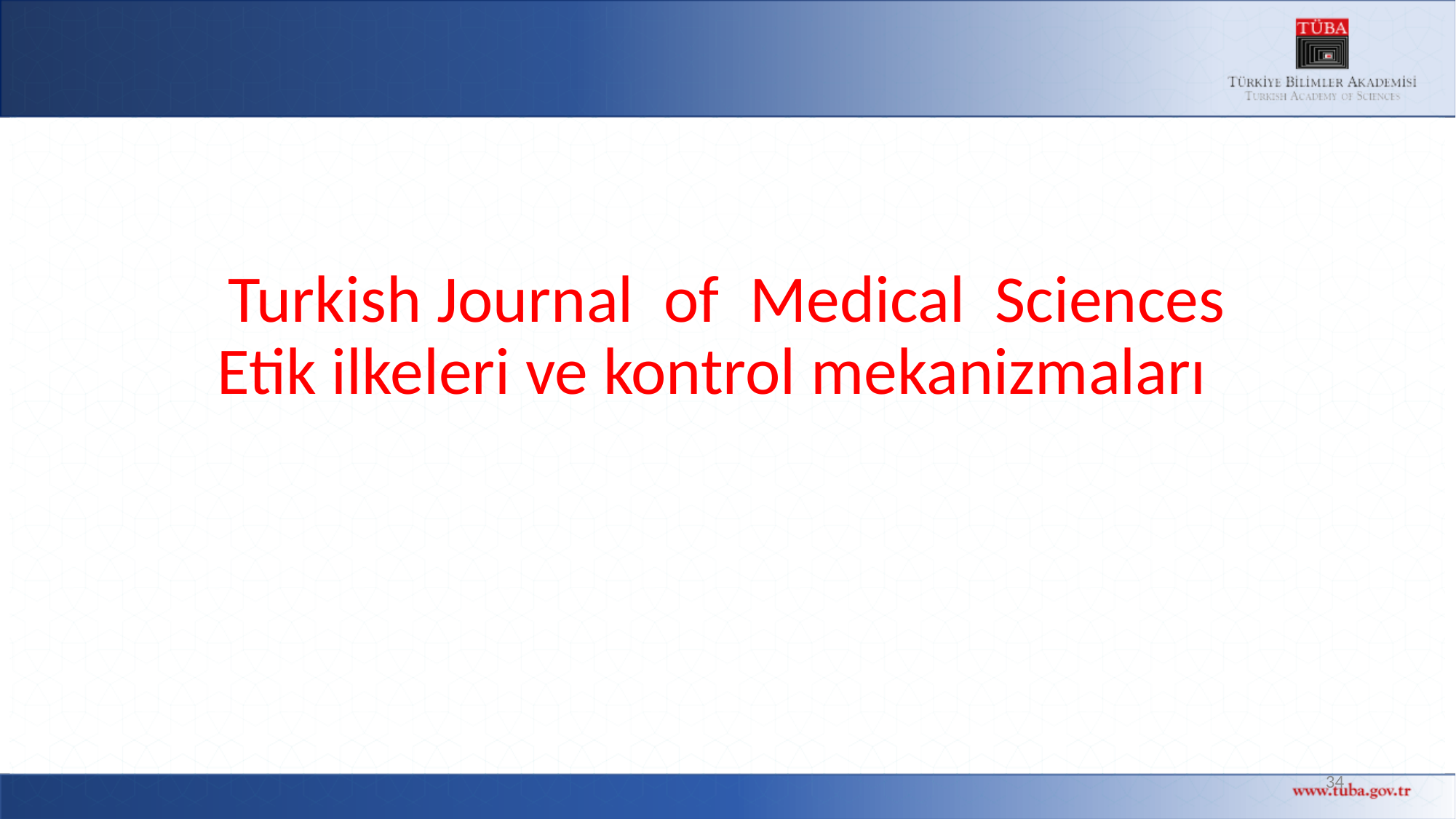

# Turkish Journal  of  Medical  Sciences Etik ilkeleri ve kontrol mekanizmaları
34